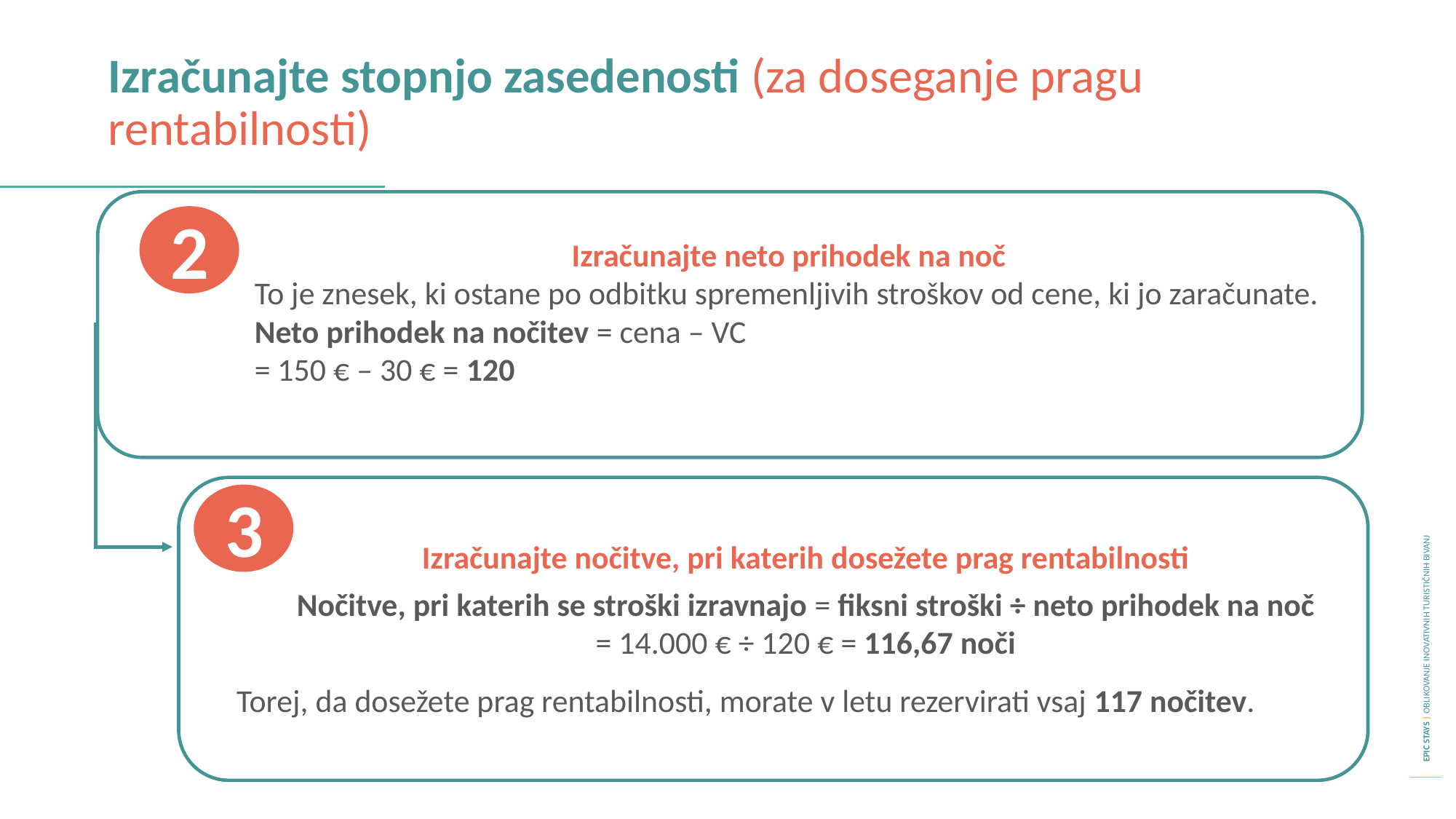

Izračunajte stopnjo zasedenosti (za doseganje pragu rentabilnosti)

2

Izračunajte neto prihodek na noč
To je znesek, ki ostane po odbitku spremenljivih stroškov od cene, ki jo zaračunate.
Neto prihodek na nočitev = cena – VC
= 150 € – 30 € = 120

3

Izračunajte nočitve, pri katerih dosežete prag rentabilnosti
Nočitve, pri katerih se stroški izravnajo = fiksni stroški ÷ neto prihodek na noč
= 14.000 € ÷ 120 € = 116,67 noči
Torej, da dosežete prag rentabilnosti, morate v letu rezervirati vsaj 117 nočitev.